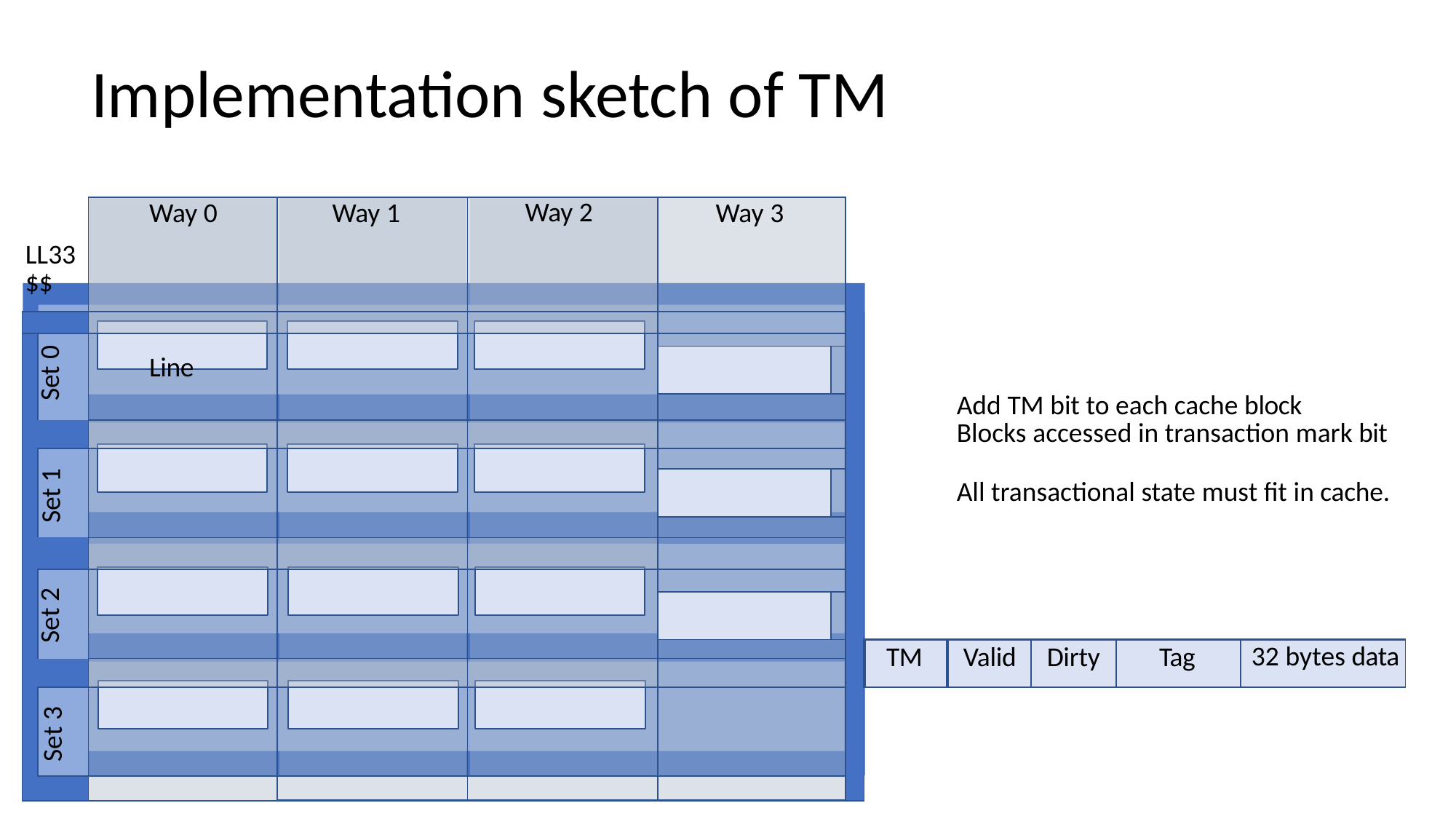

# Implementation sketch of TM
| LL33$$ |  | Way 0 | Way 1 | Way 2 | Way 3 |  |  |  |  |  |  |  |
| --- | --- | --- | --- | --- | --- | --- | --- | --- | --- | --- | --- | --- |
|  |  |  |  |  |  |  |  | Add TM bit to each cache block Blocks accessed in transaction mark bit All transactional state must fit in cache. |  |  |  |  |
|  | Set 0 | Line |  |  |  |  |  |  |  |  |  |  |
|  |  |  |  |  |  |  |  |  |  |  |  |  |
|  |  |  |  |  |  |  |  |  |  |  |  |  |
|  |  |  |  |  |  |  |  |  |  |  |  |  |
|  | Set 1 |  |  |  |  |  |  |  |  |  |  |  |
|  |  |  |  |  |  |  |  |  |  |  |  |  |
|  |  |  |  |  |  |  |  |  |  |  |  |  |
|  |  |  |  |  |  |  |  |  |  |  |  |  |
|  | Set 2 |  |  |  |  |  |  |  |  |  |  |  |
|  |  |  |  |  |  |  |  |  |  |  |  |  |
|  |  |  |  |  |  |  |  | TM | Valid | Dirty | Tag | 32 bytes data |
|  |  |  |  |  |  |  |  |  |  |  |  |  |
|  | Set 3 |  |  |  |  |  |  |  |  |  |  |  |
|  |  |  |  |  |  |  |  |  |  |  |  |  |